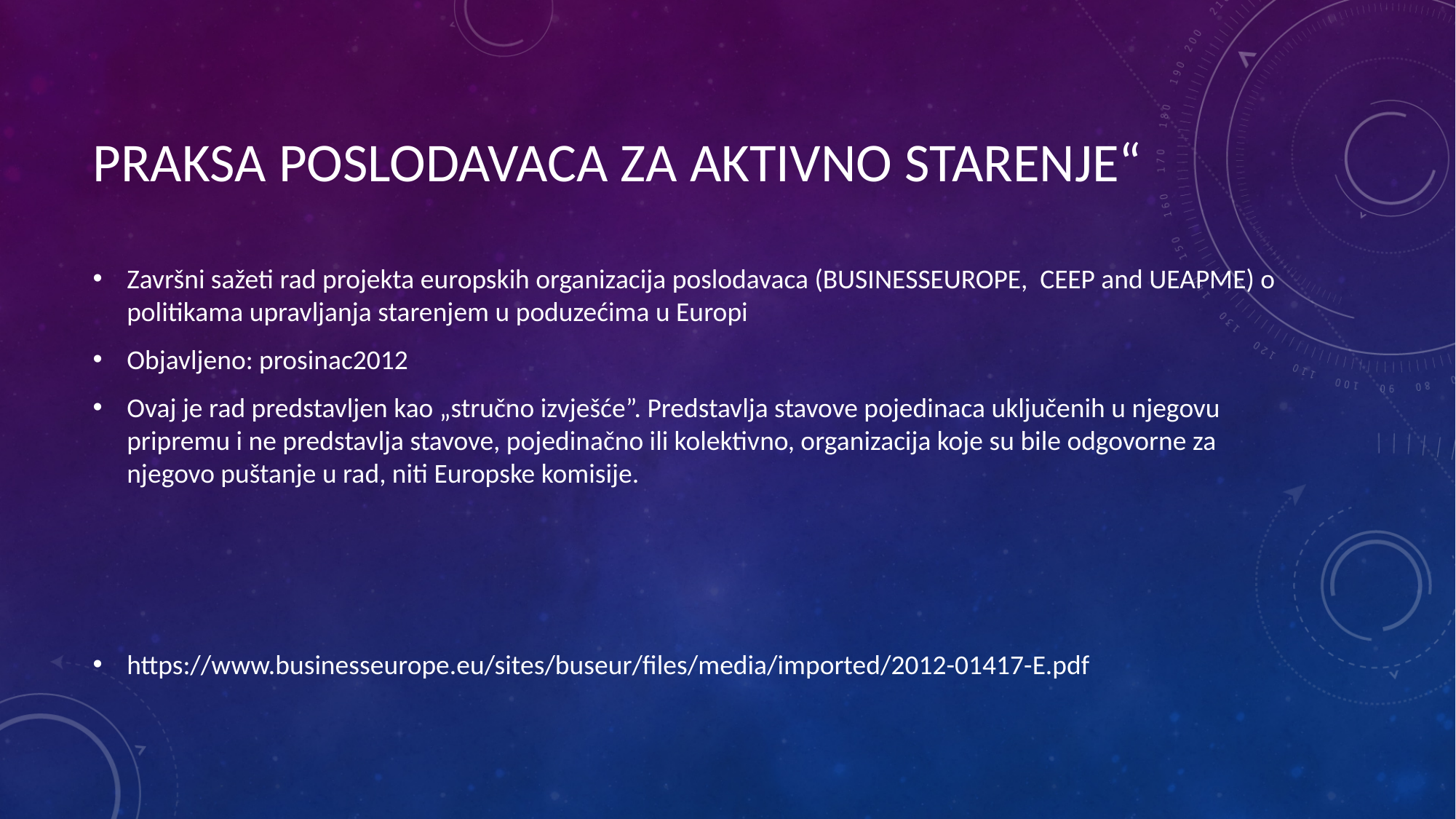

# Praksa poslodavaca za aktivno starenje“
Završni sažeti rad projekta europskih organizacija poslodavaca (BUSINESSEUROPE,  CEEP and UEAPME) o politikama upravljanja starenjem u poduzećima u Europi
Objavljeno: prosinac2012
Ovaj je rad predstavljen kao „stručno izvješće”. Predstavlja stavove pojedinaca uključenih u njegovu pripremu i ne predstavlja stavove, pojedinačno ili kolektivno, organizacija koje su bile odgovorne za njegovo puštanje u rad, niti Europske komisije.

https://www.businesseurope.eu/sites/buseur/files/media/imported/2012-01417-E.pdf